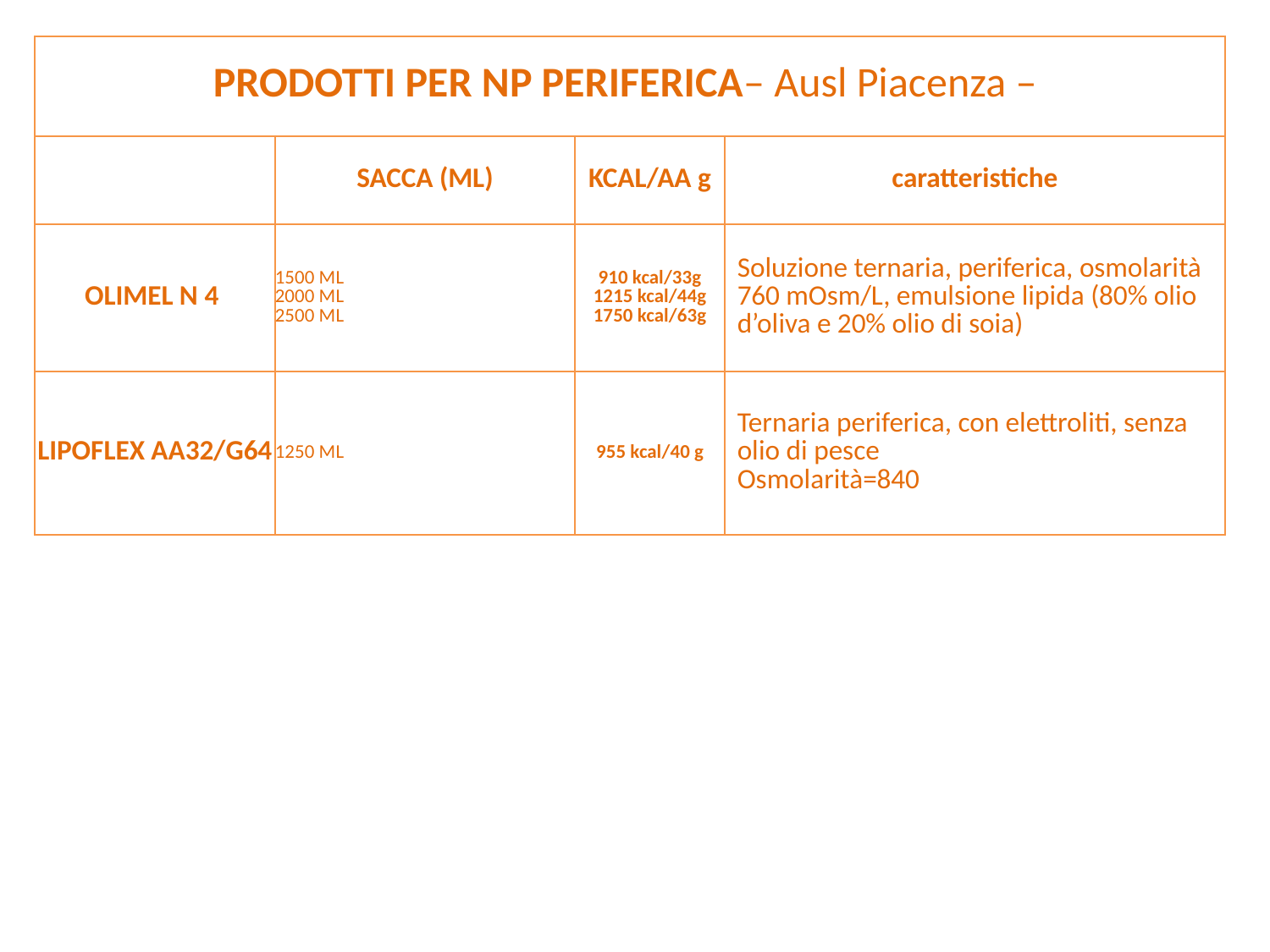

| PRODOTTI PER NP PERIFERICA– Ausl Piacenza – |  |  |  |
| --- | --- | --- | --- |
|  | SACCA (ML) | KCAL/AA g | caratteristiche |
| OLIMEL N 4 | 1500 ML 2000 ML 2500 ML | 910 kcal/33g 1215 kcal/44g 1750 kcal/63g | Soluzione ternaria, periferica, osmolarità 760 mOsm/L, emulsione lipida (80% olio d’oliva e 20% olio di soia) |
| LIPOFLEX AA32/G64 | 1250 ML | 955 kcal/40 g | Ternaria periferica, con elettroliti, senza olio di pesce Osmolarità=840 |
#